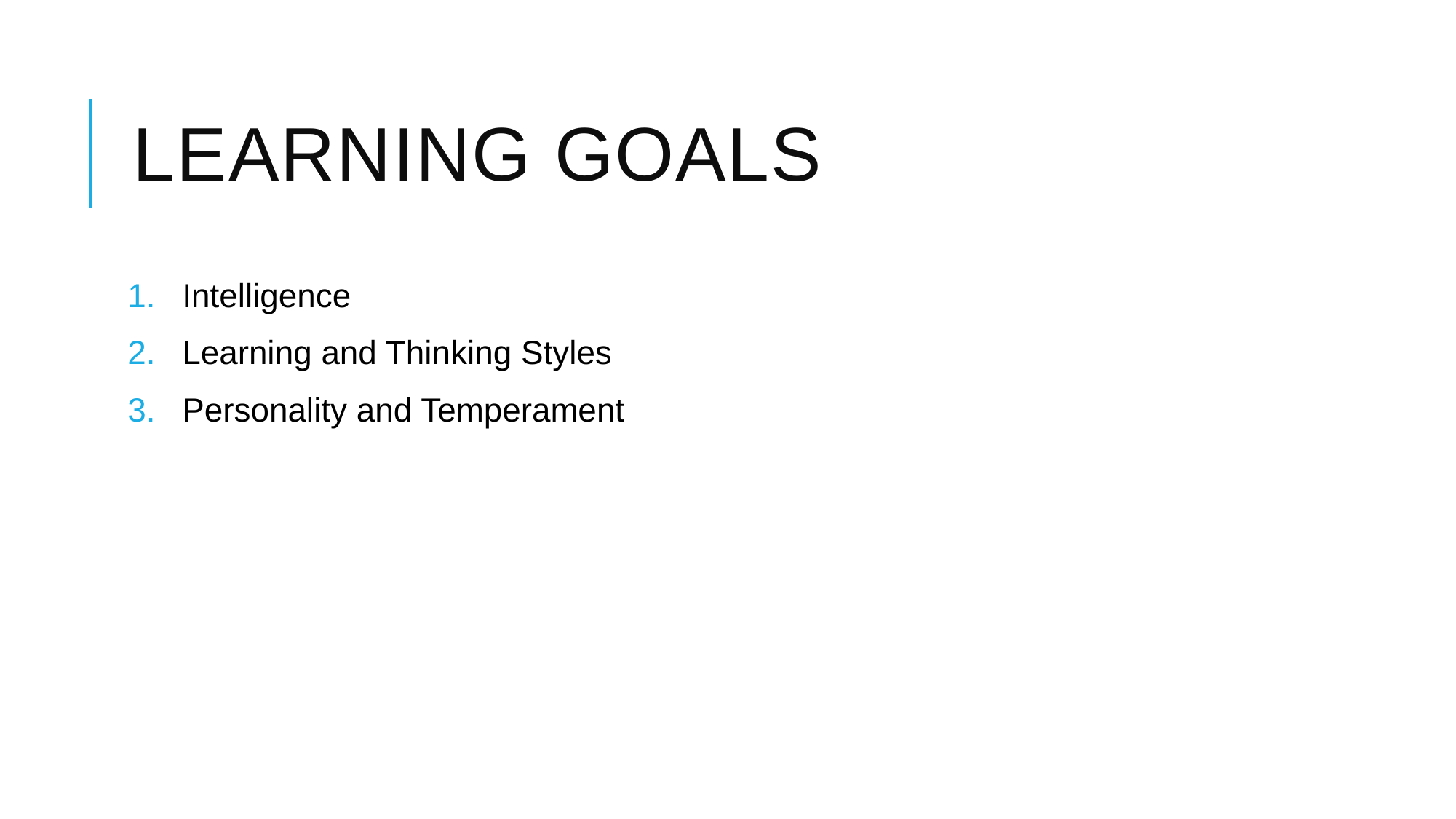

# Learning goals
Intelligence
Learning and Thinking Styles
Personality and Temperament